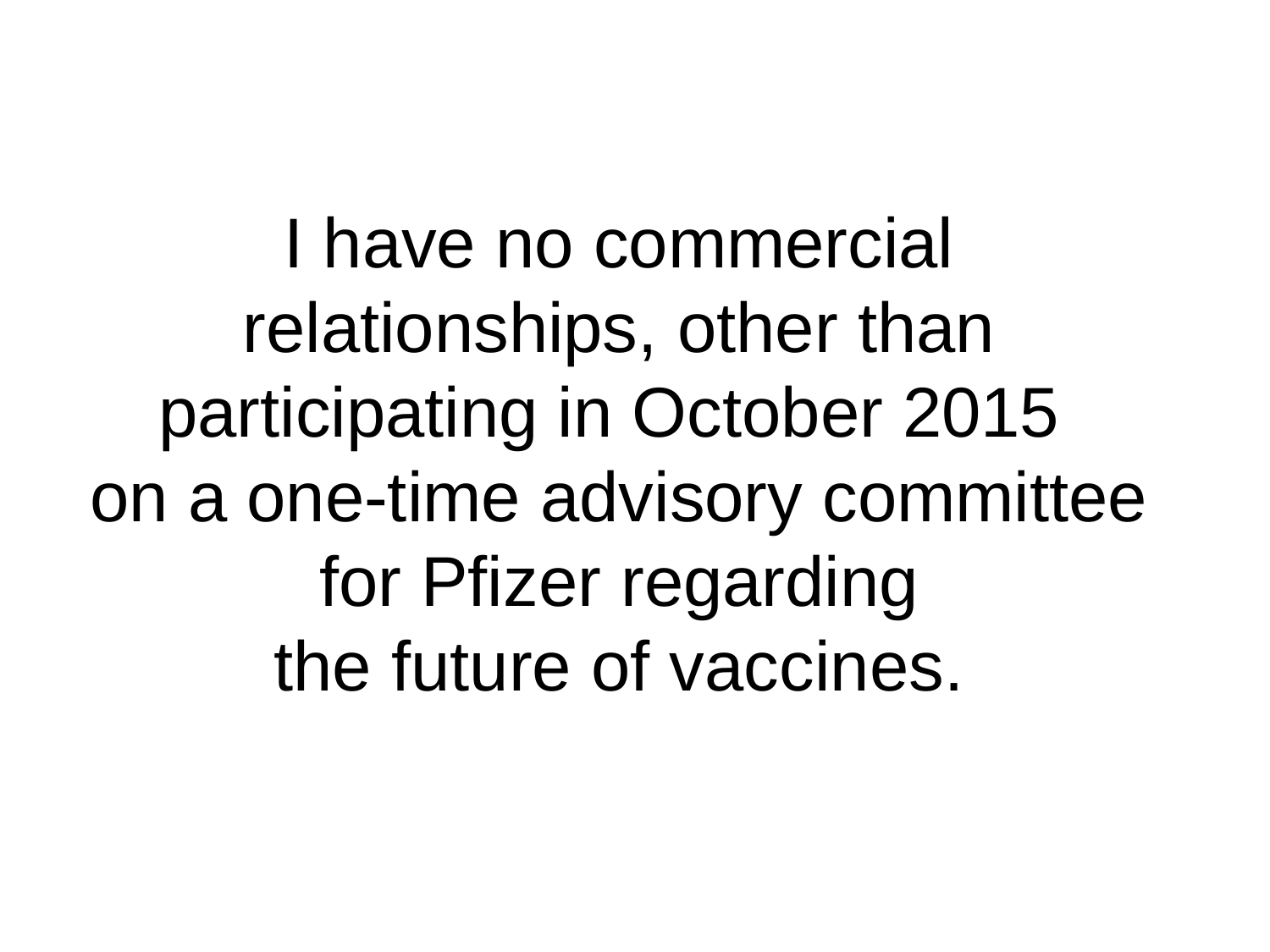

# I have no commercial relationships, other than participating in October 2015 on a one-time advisory committee for Pfizer regarding the future of vaccines.